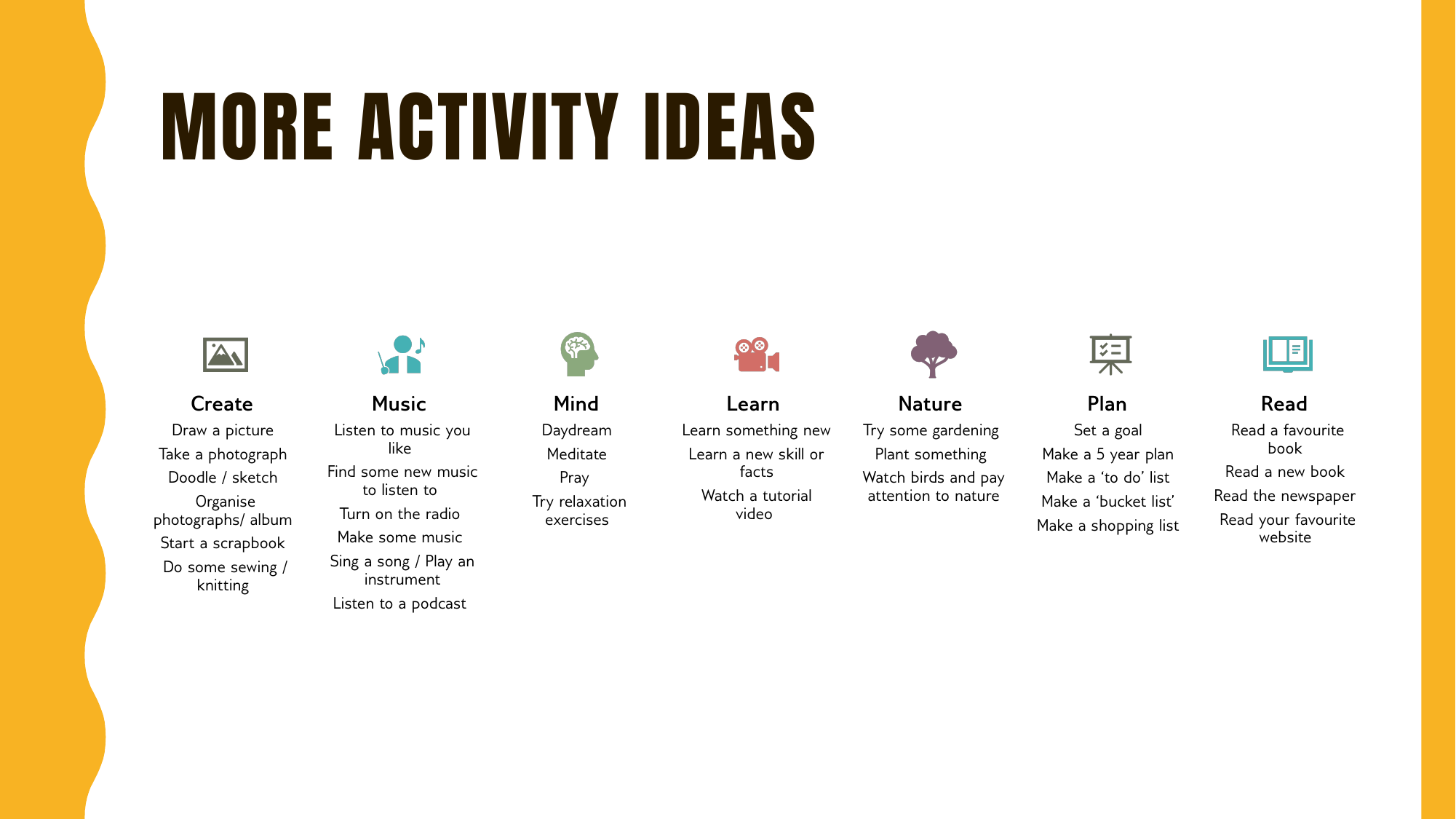

# More Activity ideas
Create
Draw a picture
Take a photograph
Doodle / sketch
Organise photographs/ album
Start a scrapbook
Do some sewing / knitting
Music
Listen to music you like
Find some new music to listen to
Turn on the radio
Make some music
Sing a song / Play an instrument
Listen to a podcast
Mind
Daydream
Meditate
Pray
Try relaxation exercises
Learn
Learn something new
Learn a new skill or facts
Watch a tutorial video
Nature
Try some gardening
Plant something
Watch birds and pay attention to nature
Plan
Set a goal
Make a 5 year plan
Make a ‘to do’ list
Make a ‘bucket list’
Make a shopping list
Read
Read a favourite book
Read a new book
Read the newspaper
Read your favourite website